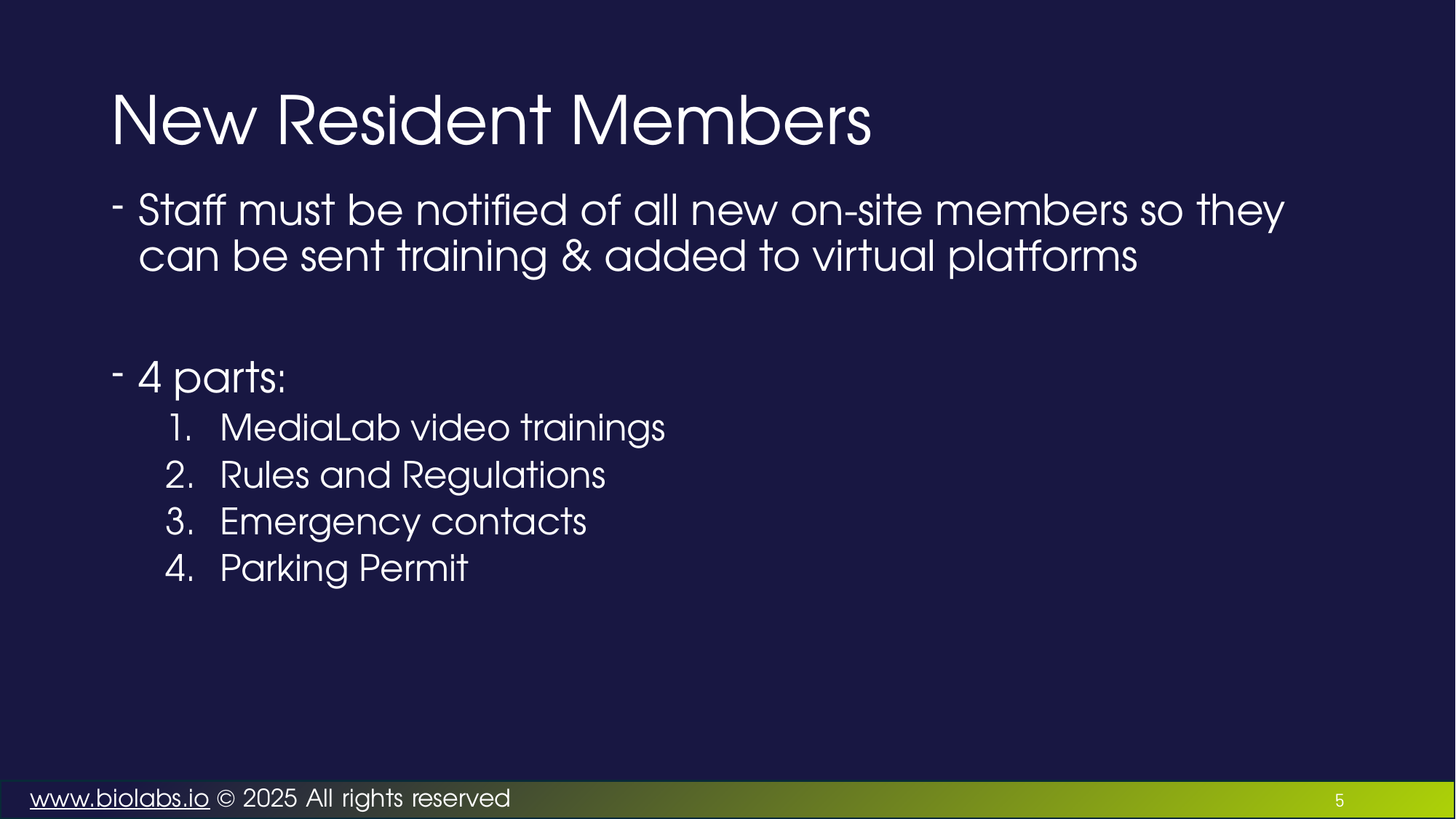

# New Resident Members
Staff must be notified of all new on-site members so they can be sent training & added to virtual platforms

4 parts:
MediaLab video trainings
Rules and Regulations
Emergency contacts
Parking Permit

5

www.biolabs.io © 2025 All rights reserved